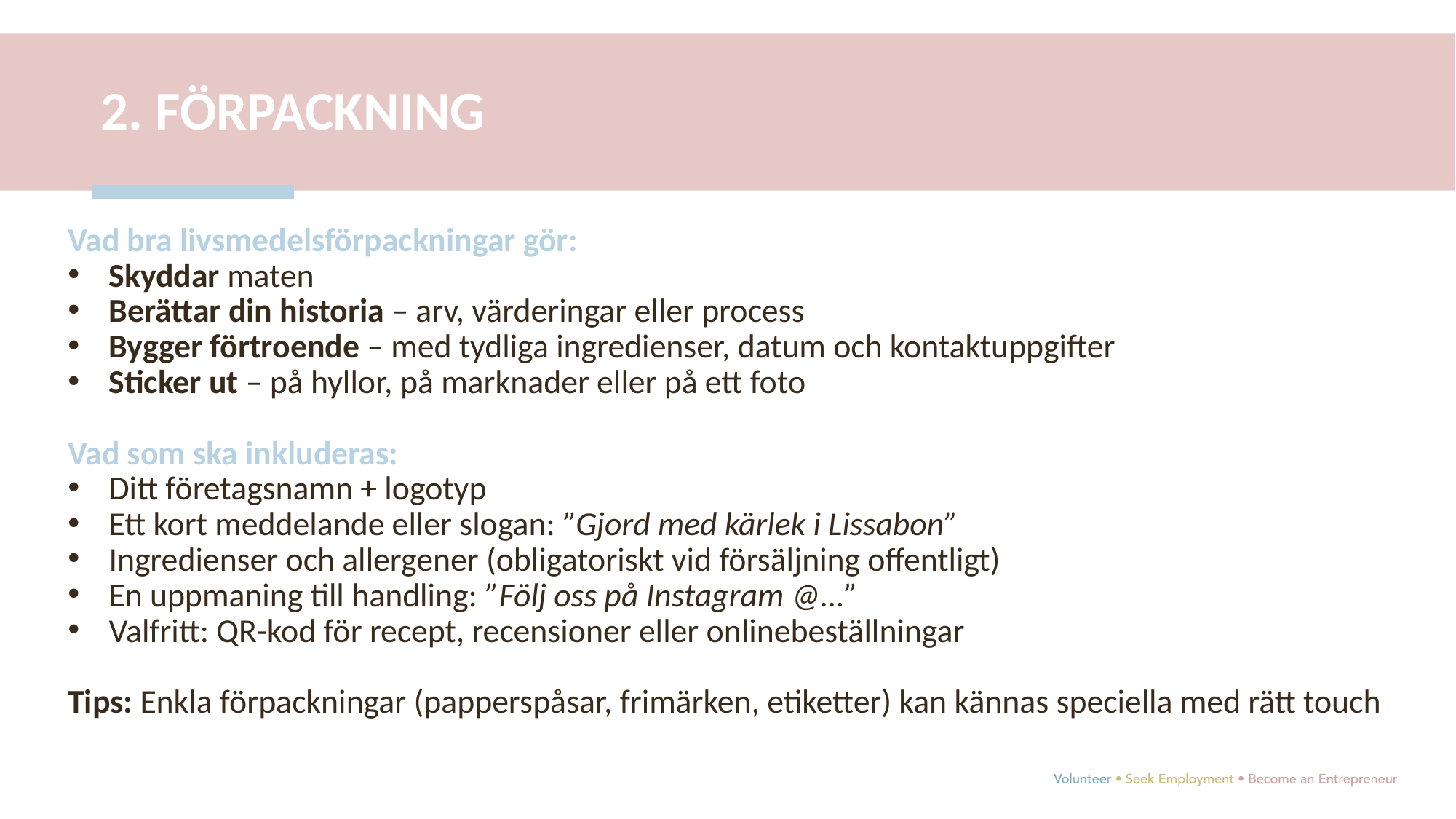

2. FÖRPACKNING
Vad bra livsmedelsförpackningar gör:
Skyddar maten
Berättar din historia – arv, värderingar eller process
Bygger förtroende – med tydliga ingredienser, datum och kontaktuppgifter
Sticker ut – på hyllor, på marknader eller på ett foto

Vad som ska inkluderas:
Ditt företagsnamn + logotyp
Ett kort meddelande eller slogan: ”Gjord med kärlek i Lissabon”
Ingredienser och allergener (obligatoriskt vid försäljning offentligt)
En uppmaning till handling: ”Följ oss på Instagram @…”
Valfritt: QR-kod för recept, recensioner eller onlinebeställningar

Tips: Enkla förpackningar (papperspåsar, frimärken, etiketter) kan kännas speciella med rätt touch